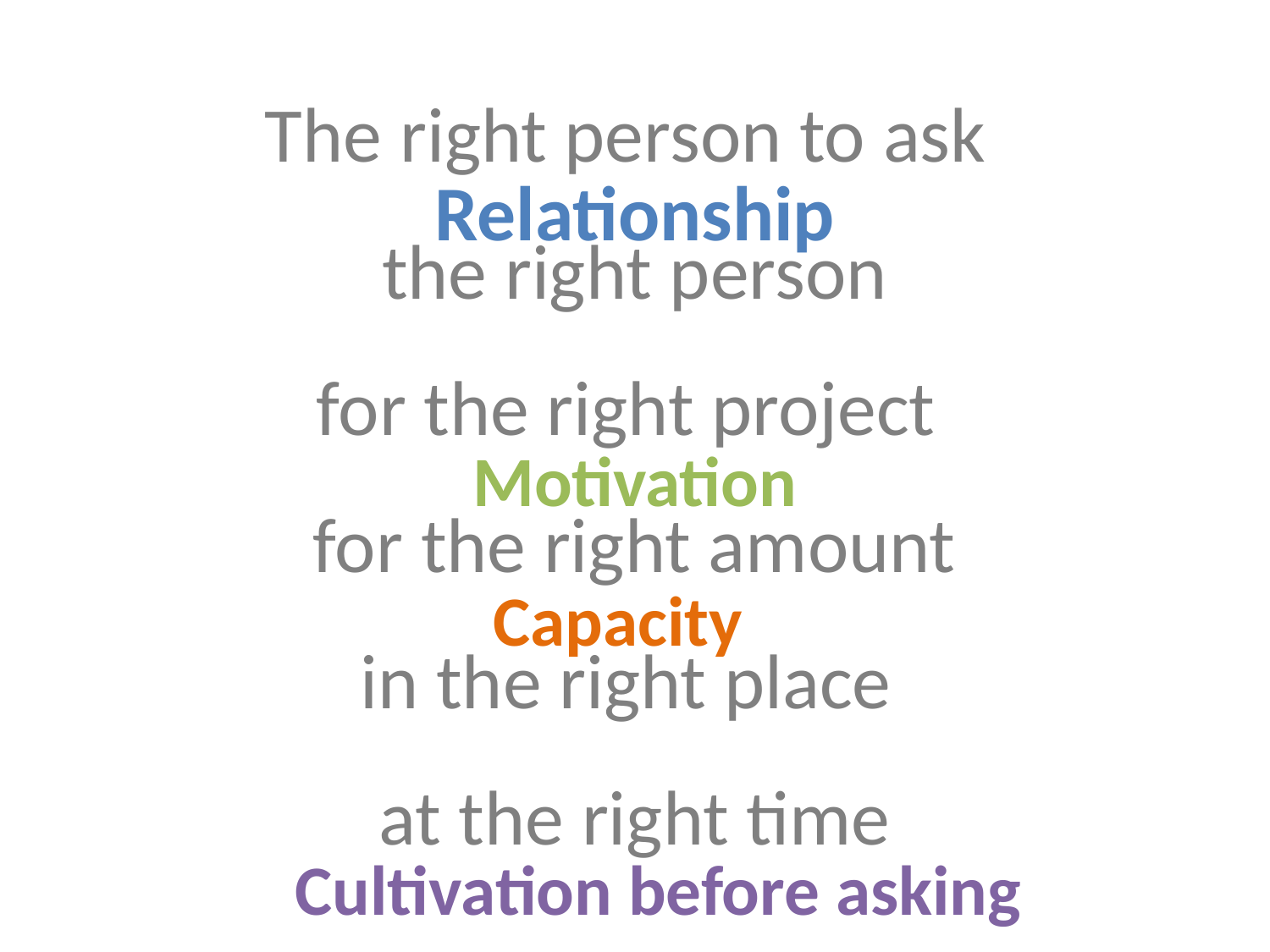

The right person to ask
the right person
for the right project
for the right amount
in the right place
at the right time
Relationship
Motivation
Capacity
Cultivation before asking